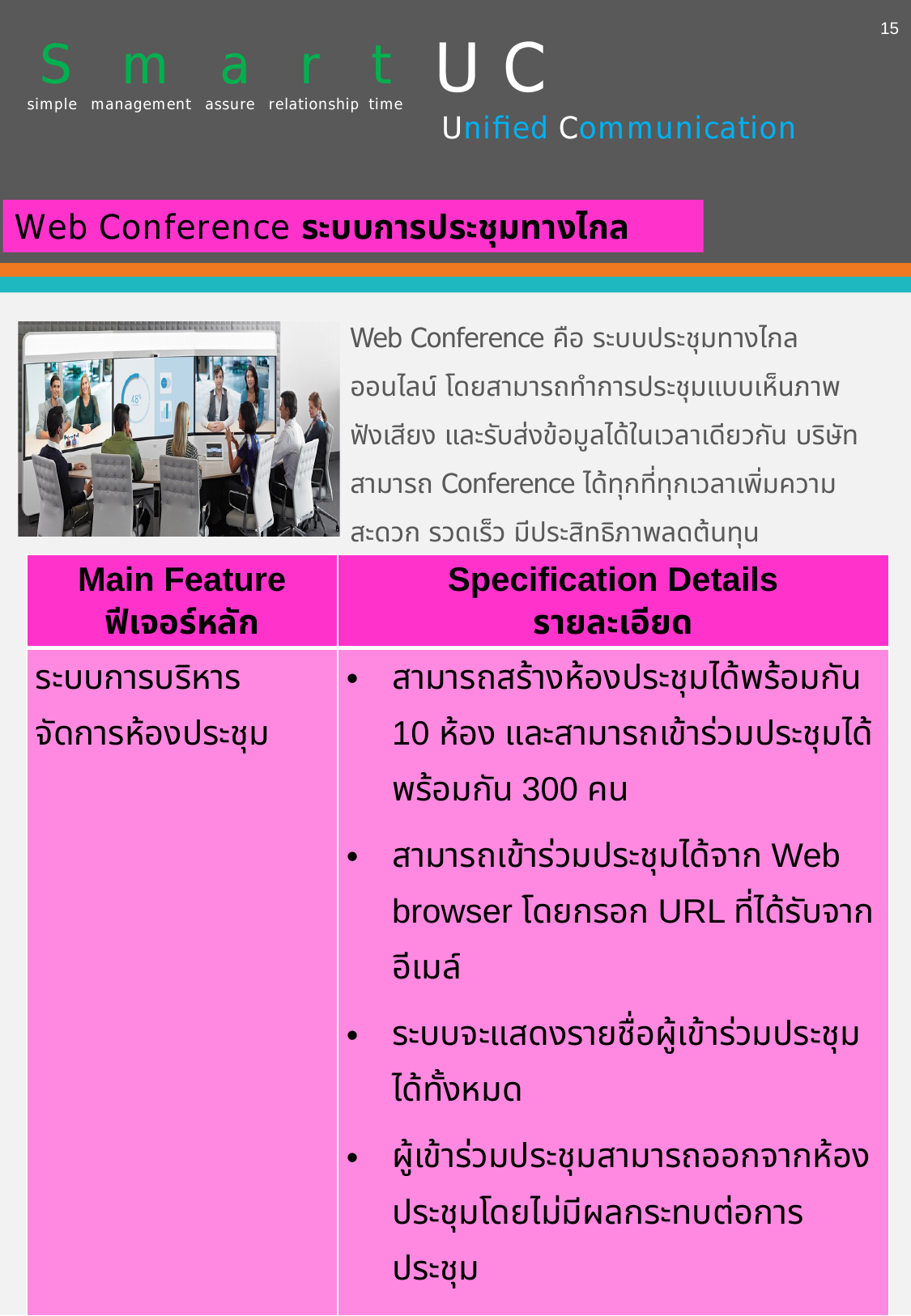

15
U C
S   m   a   r   t
simple   management   assure   relationship  time
Unified Communication
Web Conference ระบบการประชุมทางไกล
Web Conference คือ ระบบประชุมทางไกลออนไลน์ โดยสามารถทำการประชุมแบบเห็นภาพ ฟังเสียง และรับส่งข้อมูลได้ในเวลาเดียวกัน บริษัทสามารถ Conference ได้ทุกที่ทุกเวลาเพิ่มความสะดวก รวดเร็ว มีประสิทธิภาพลดต้นทุน

| Main Feature ฟีเจอร์หลัก | Specification Details รายละเอียด |
| --- | --- |
| ระบบการบริหารจัดการห้องประชุม | สามารถสร้างห้องประชุมได้พร้อมกัน 10 ห้อง และสามารถเข้าร่วมประชุมได้พร้อมกัน 300 คน สามารถเข้าร่วมประชุมได้จาก Web browser โดยกรอก URL ที่ได้รับจากอีเมล์ ระบบจะแสดงรายชื่อผู้เข้าร่วมประชุมได้ทั้งหมด ผู้เข้าร่วมประชุมสามารถออกจากห้องประชุมโดยไม่มีผลกระทบต่อการประชุม แสดงรายละเอียดหรือข้อมูลการประชุม สามารถแสดงภาพแบบทั่วไป (Plain screen mode) และแบบเต็มจอ (Full screen mode) แสดงข้อมูลและแสดงภาพในการประชุมบนหน้าจอแยกกันได้ |